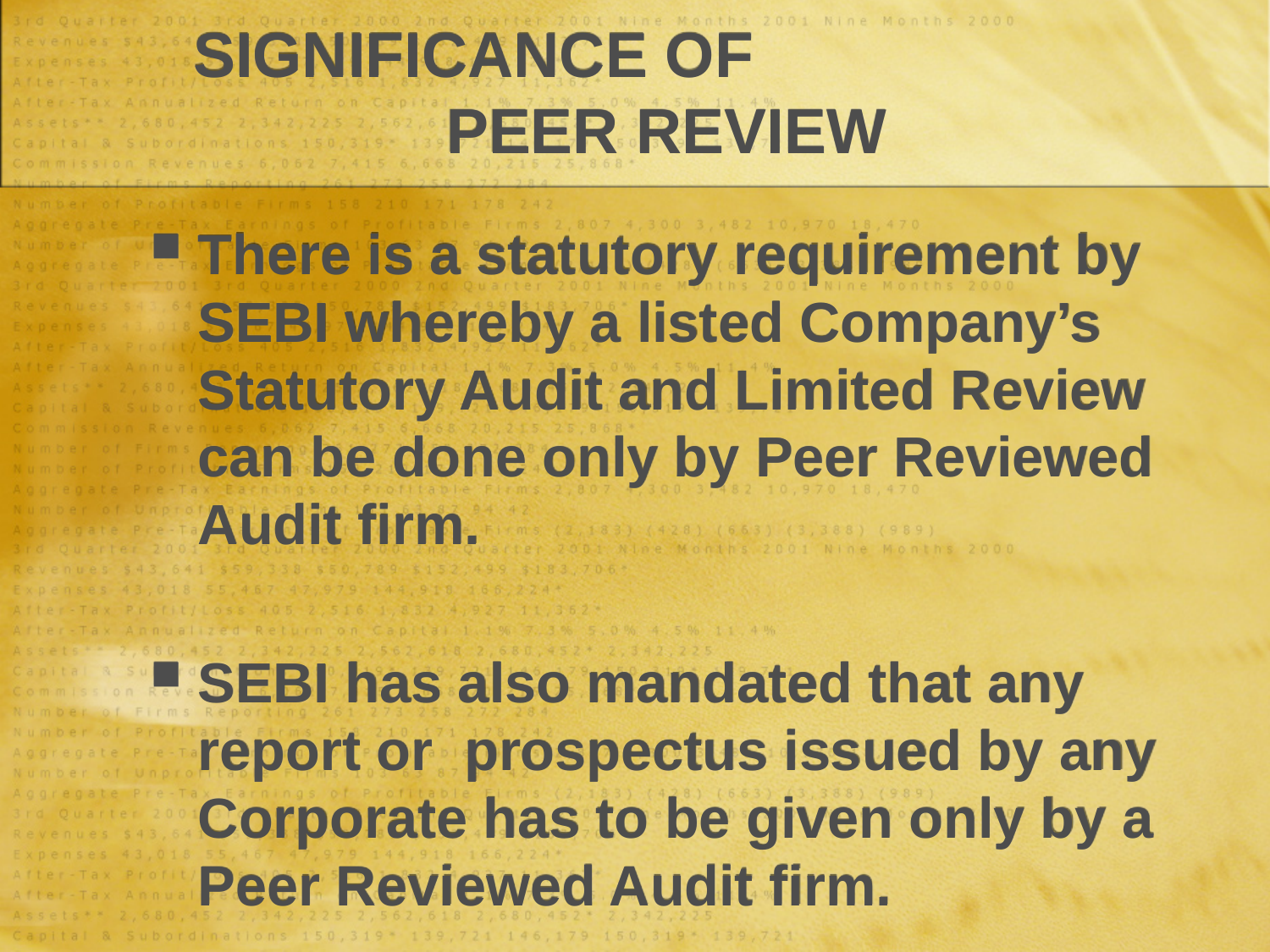

# SIGNIFICANCE OF                       PEER REVIEW
There is a statutory requirement by SEBI whereby a listed Company’s Statutory Audit and Limited Review can be done only by Peer Reviewed Audit firm.

SEBI has also mandated that any report or  prospectus issued by any Corporate has to be given only by a Peer Reviewed Audit firm.